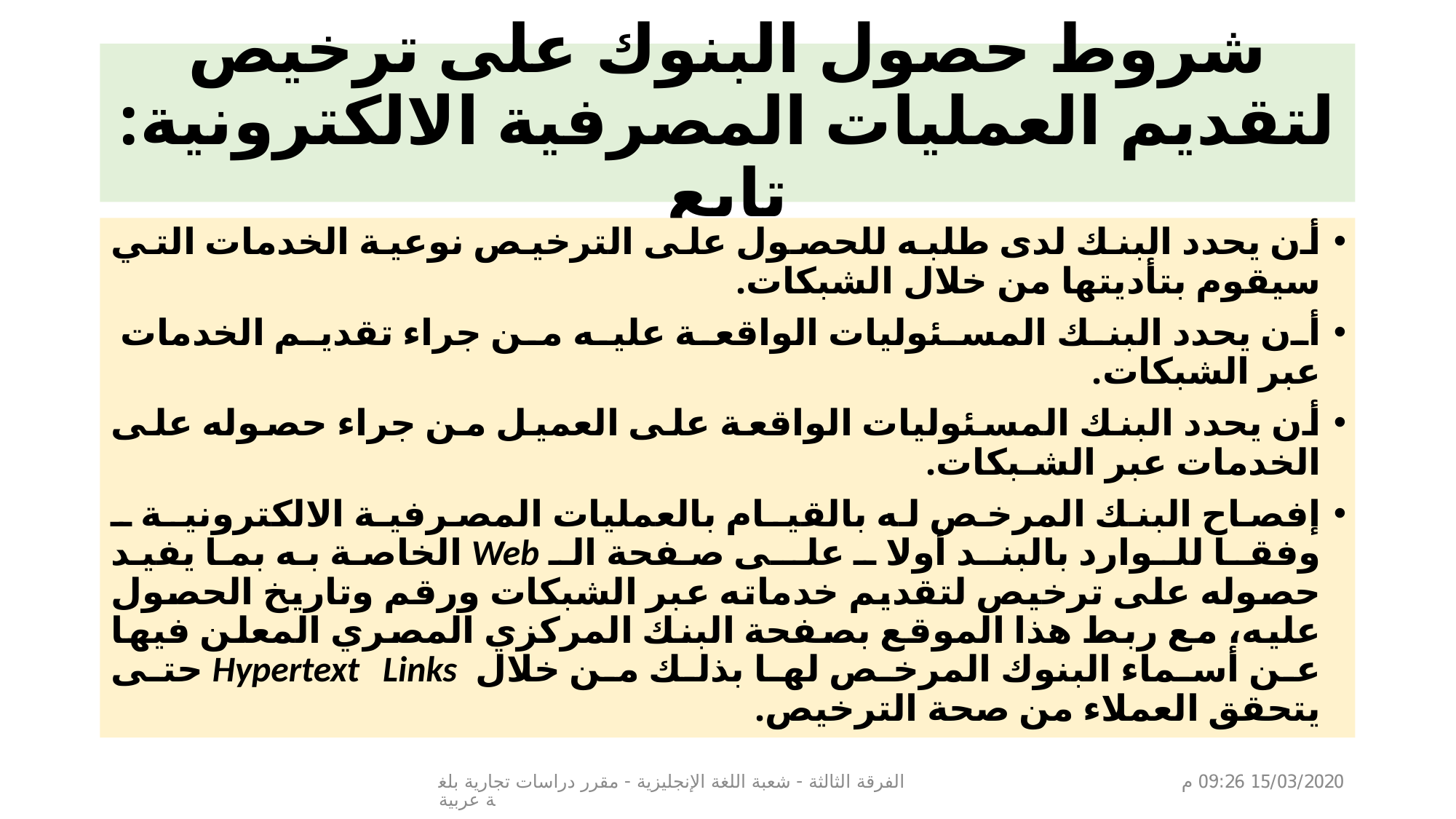

# شروط حصول البنوك على ترخيص لتقديم العمليات المصرفية الالكترونية: تابع
أن يحدد البنك لدى طلبه للحصول على الترخيص نوعية الخدمات التي سيقوم بتأديتها من خلال الشبكات.
أن يحدد البنك المسئوليات الواقعة عليه من جراء تقديم الخدمات
عبر الشبكات.
أن يحدد البنك المسئوليات الواقعة على العميل من جراء حصوله على الخدمات عبر الشـبكات.
إفصاح البنك المرخص له بالقيـام بالعمليات المصرفيـة الالكترونيـة ـ وفقـا للـوارد بالبنـد أولا ـ علــى صفحة الـ Web الخاصة به بما يفيد حصوله على ترخيص لتقديم خدماته عبر الشبكات ورقم وتاريخ الحصول عليه، مع ربط هذا الموقع بصفحة البنك المركزي المصري المعلن فيها عن أسماء البنوك المرخص لها بذلك من خلال  Hypertext Links حتى يتحقق العملاء من صحة الترخيص.

الفرقة الثالثة - شعبة اللغة الإنجليزية - مقرر دراسات تجارية بلغة عربية
15/03/2020 09:26 م